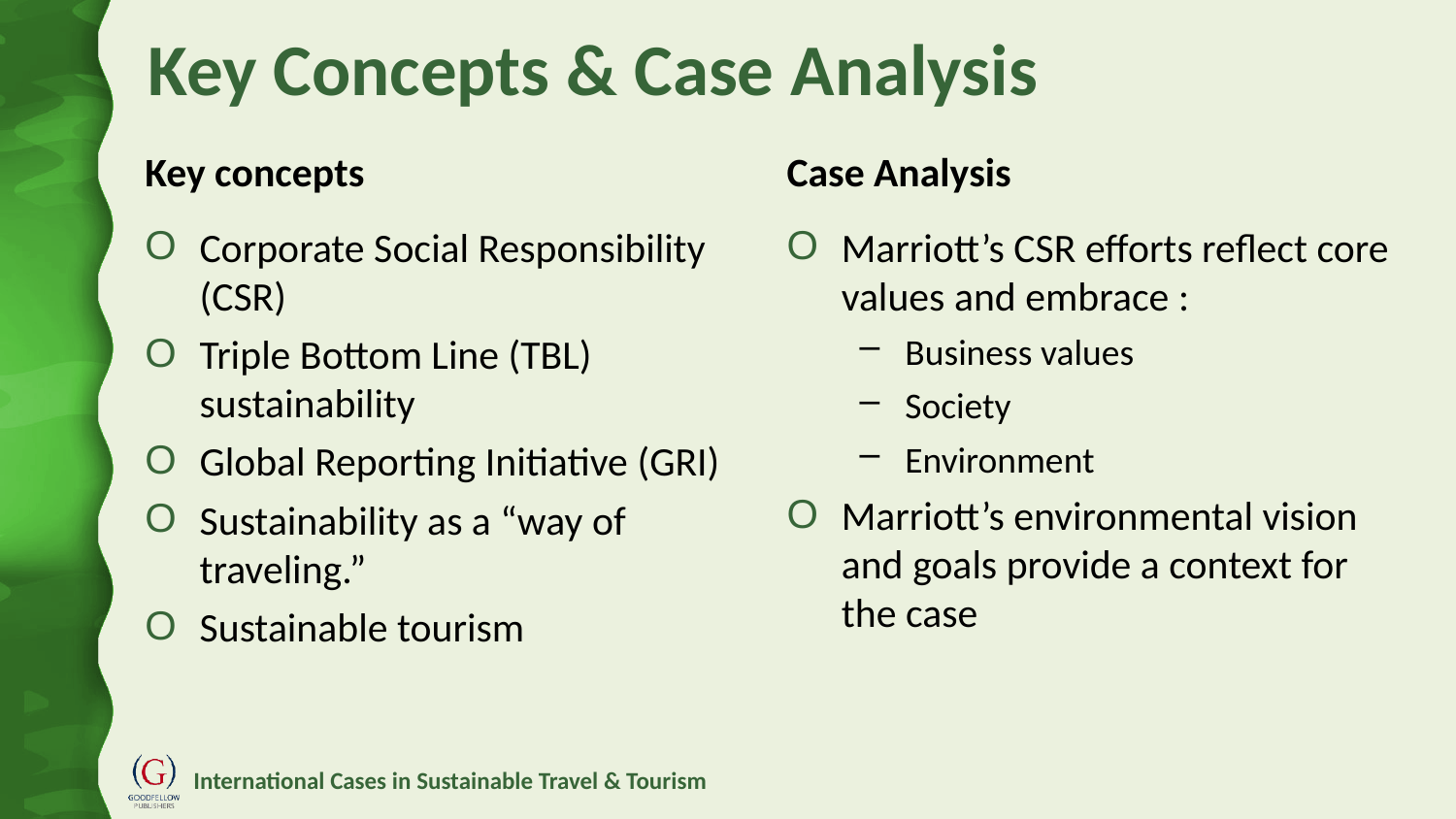

# Key Concepts & Case Analysis
Key concepts
Case Analysis
Corporate Social Responsibility (CSR)
Triple Bottom Line (TBL) sustainability
Global Reporting Initiative (GRI)
Sustainability as a “way of traveling.”
Sustainable tourism

Marriott’s CSR efforts reflect core values and embrace :
Business values
Society
Environment
Marriott’s environmental vision and goals provide a context for the case